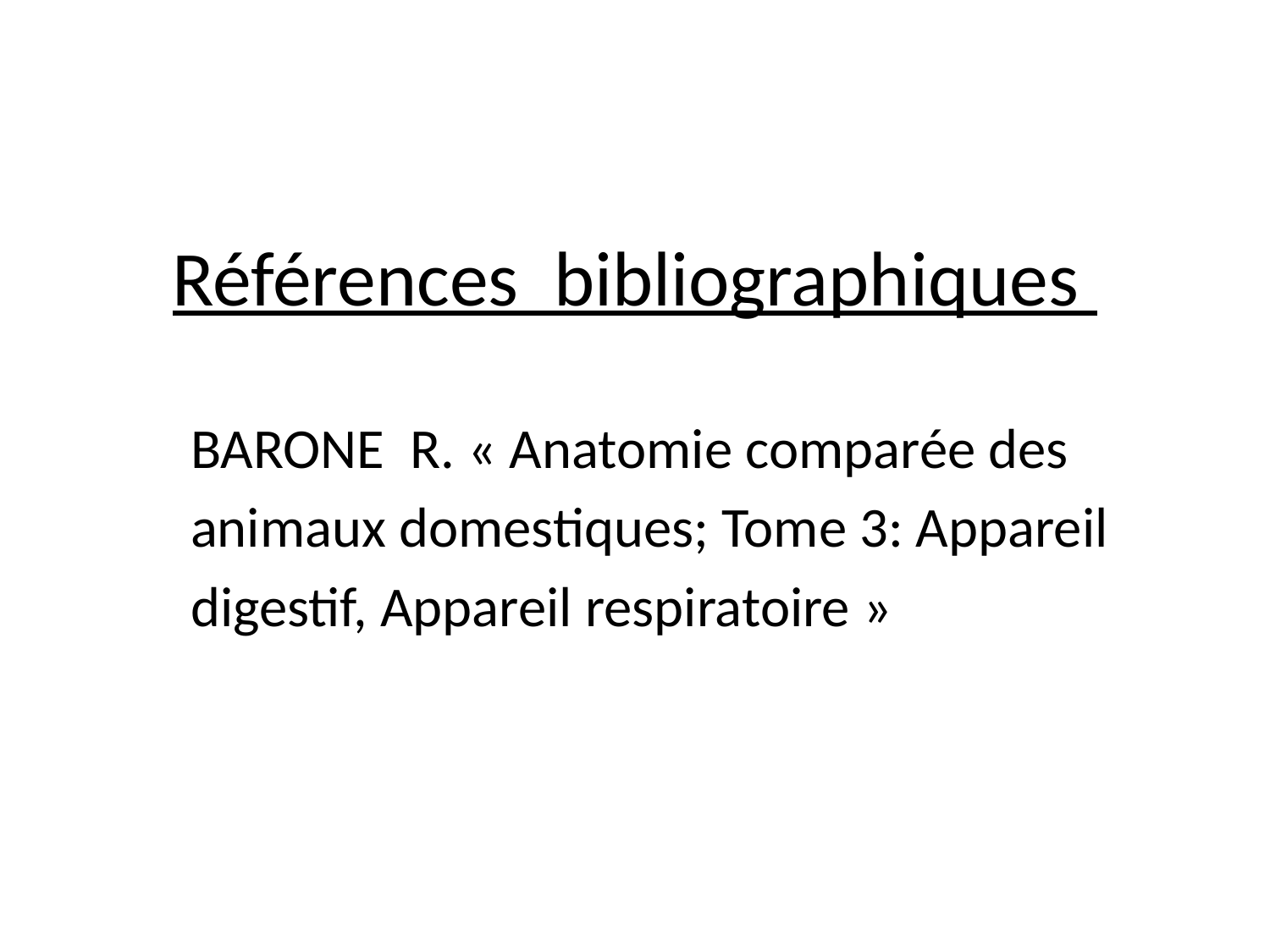

#
Références  bibliographiques

         BARONE  R. « Anatomie comparée des
         animaux domestiques; Tome 3: Appareil
         digestif, Appareil respiratoire »